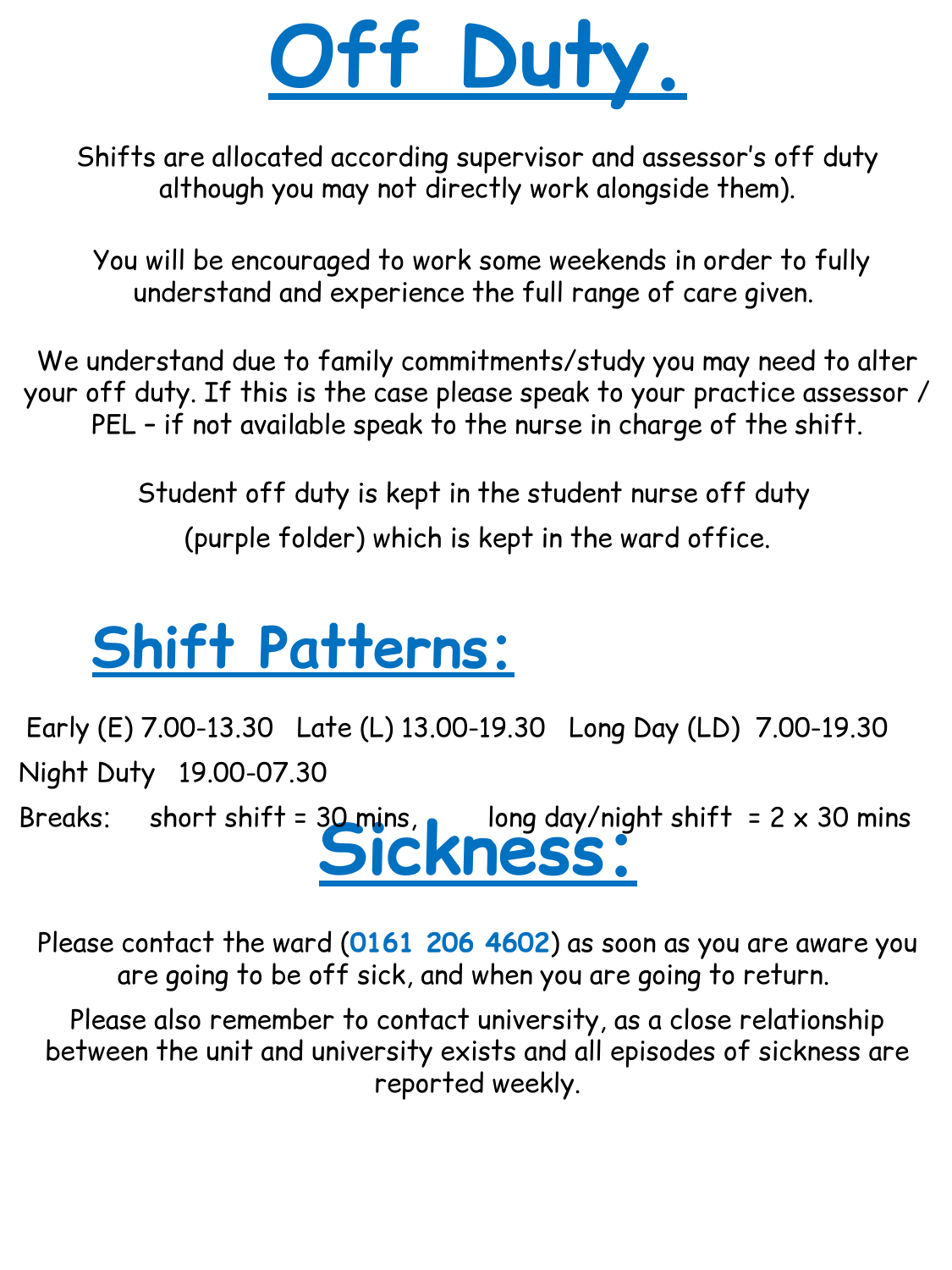

Off Duty.

Shifts are allocated according supervisor and assessor’s off duty although you may not directly work alongside them).

 You will be encouraged to work some weekends in order to fully understand and experience the full range of care given.

We understand due to family commitments/study you may need to alter your off duty. If this is the case please speak to your practice assessor / PEL – if not available speak to the nurse in charge of the shift.

Student off duty is kept in the student nurse off duty
(purple folder) which is kept in the ward office.

Sickness:

Please contact the ward (0161 206 4602) as soon as you are aware you are going to be off sick, and when you are going to return.
Please also remember to contact university, as a close relationship between the unit and university exists and all episodes of sickness are reported weekly.
   Shift Patterns:

 Early (E) 7.00-13.30   Late (L) 13.00-19.30   Long Day (LD)  7.00-19.30
Night Duty   19.00-07.30
Breaks:     short shift = 30 mins,         long day/night shift  = 2 x 30 mins